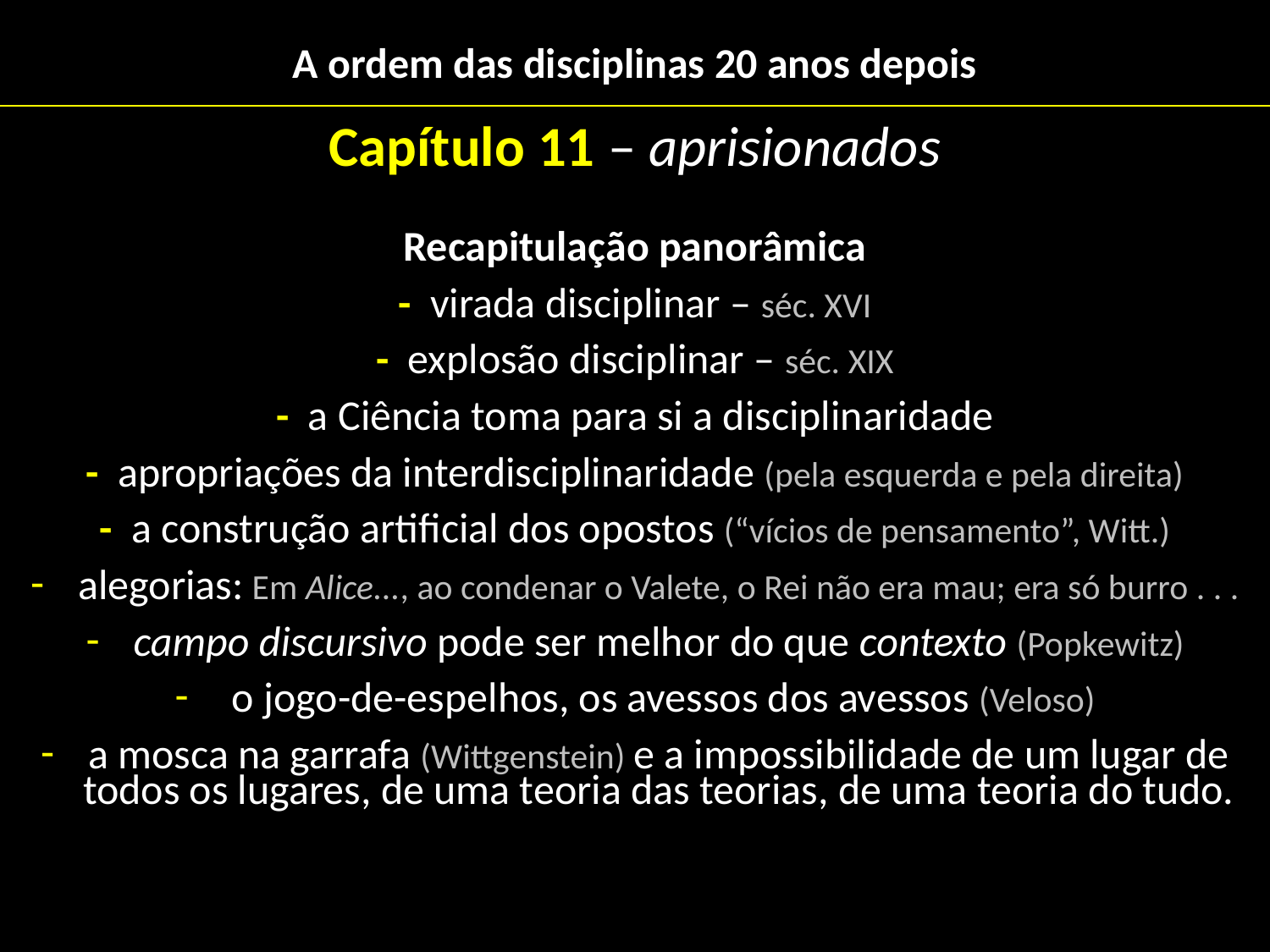

# A ordem das disciplinas 20 anos depois
Capítulo 11 – aprisionados

Recapitulação panorâmica
-  virada disciplinar – séc. XVI
-  explosão disciplinar – séc. XIX
-  a Ciência toma para si a disciplinaridade
-  apropriações da interdisciplinaridade (pela esquerda e pela direita)
-  a construção artificial dos opostos (“vícios de pensamento”, Witt.)
alegorias: Em Alice..., ao condenar o Valete, o Rei não era mau; era só burro . . .
campo discursivo pode ser melhor do que contexto (Popkewitz)
 o jogo-de-espelhos, os avessos dos avessos (Veloso)
a mosca na garrafa (Wittgenstein) e a impossibilidade de um lugar de todos os lugares, de uma teoria das teorias, de uma teoria do tudo.